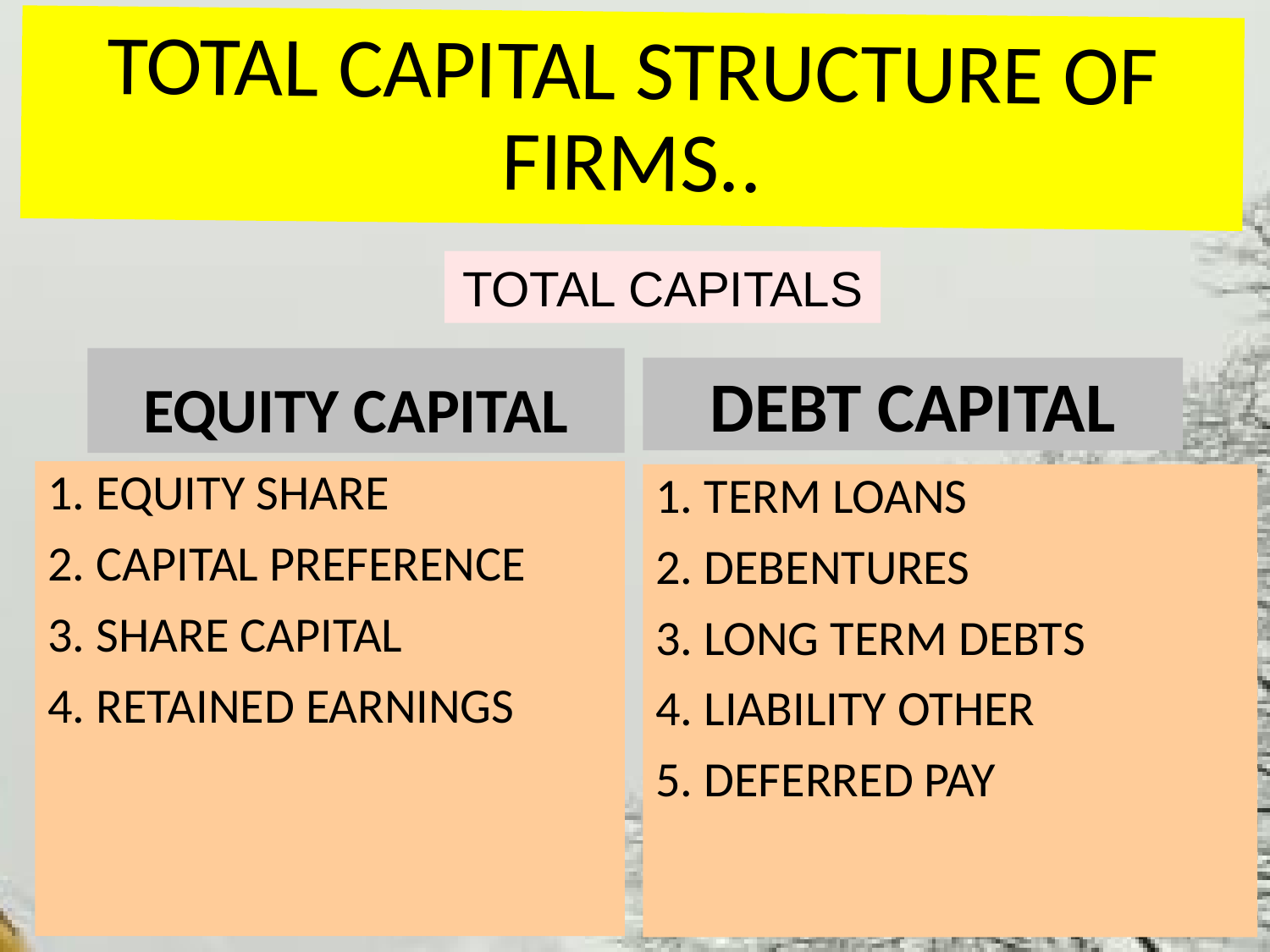

# TOTAL CAPITAL STRUCTURE OF FIRMS..
TOTAL CAPITALS
EQUITY CAPITAL
DEBT CAPITAL
1. EQUITY SHARE
2. CAPITAL PREFERENCE
3. SHARE CAPITAL
4. RETAINED EARNINGS
1. TERM LOANS
2. DEBENTURES
3. LONG TERM DEBTS
4. LIABILITY OTHER
5. DEFERRED PAY